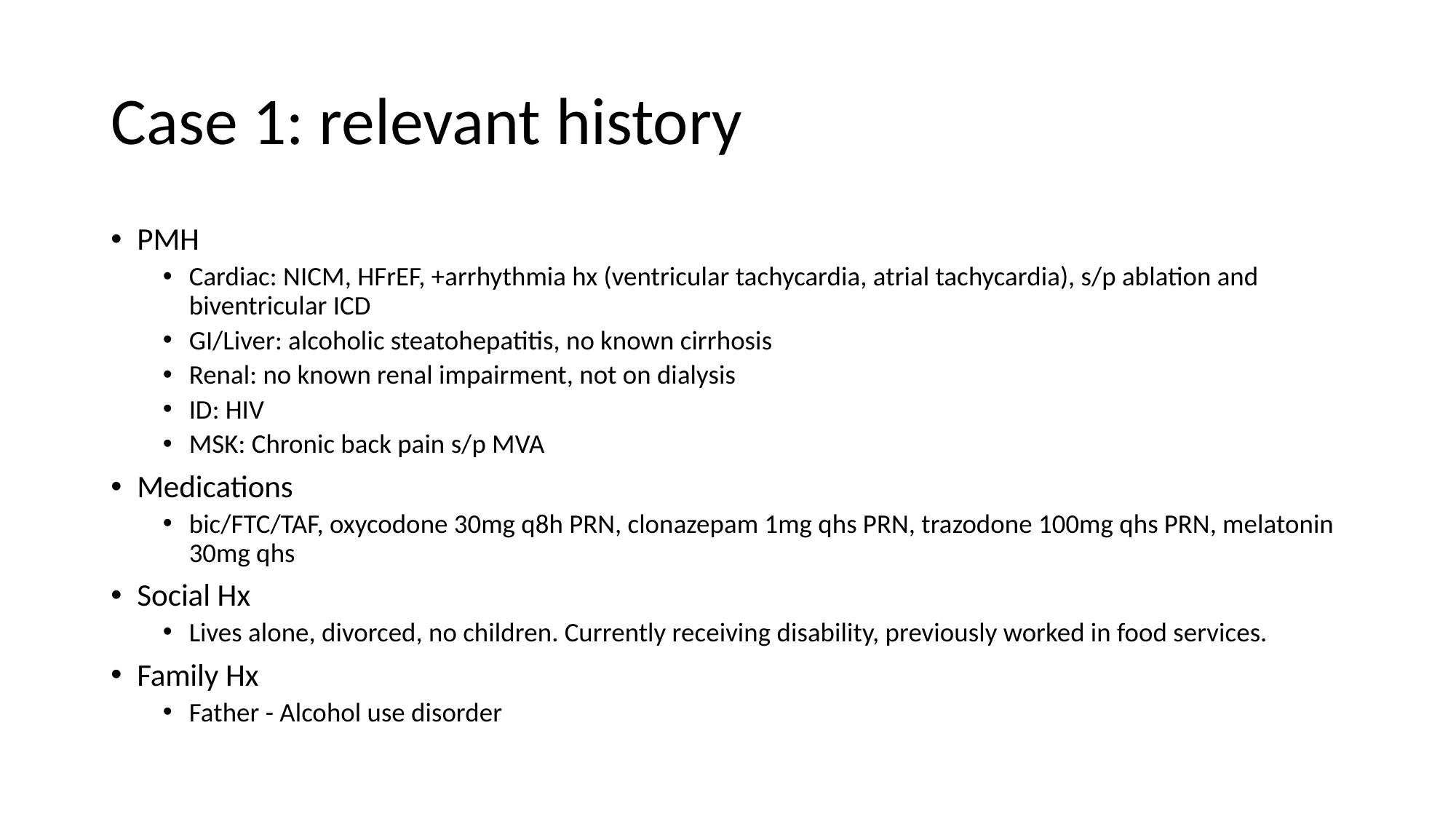

# Case 1: relevant history
PMH
Cardiac: NICM, HFrEF, +arrhythmia hx (ventricular tachycardia, atrial tachycardia), s/p ablation and biventricular ICD
GI/Liver: alcoholic steatohepatitis, no known cirrhosis
Renal: no known renal impairment, not on dialysis
ID: HIV
MSK: Chronic back pain s/p MVA
Medications
bic/FTC/TAF, oxycodone 30mg q8h PRN, clonazepam 1mg qhs PRN, trazodone 100mg qhs PRN, melatonin 30mg qhs
Social Hx
Lives alone, divorced, no children. Currently receiving disability, previously worked in food services.
Family Hx
Father - Alcohol use disorder